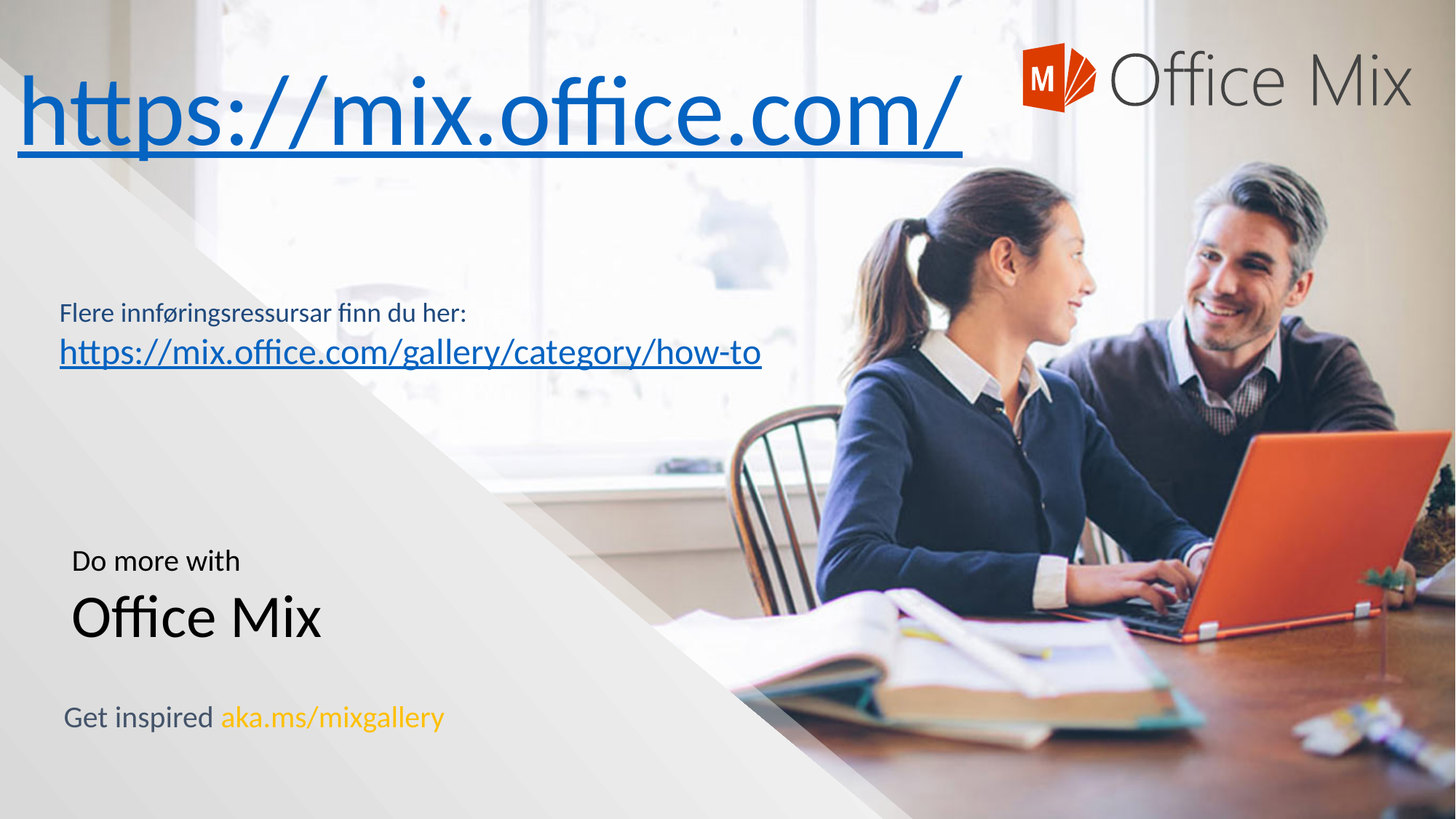

https://mix.office.com/
Flere innføringsressursar finn du her:
https://mix.office.com/gallery/category/how-to